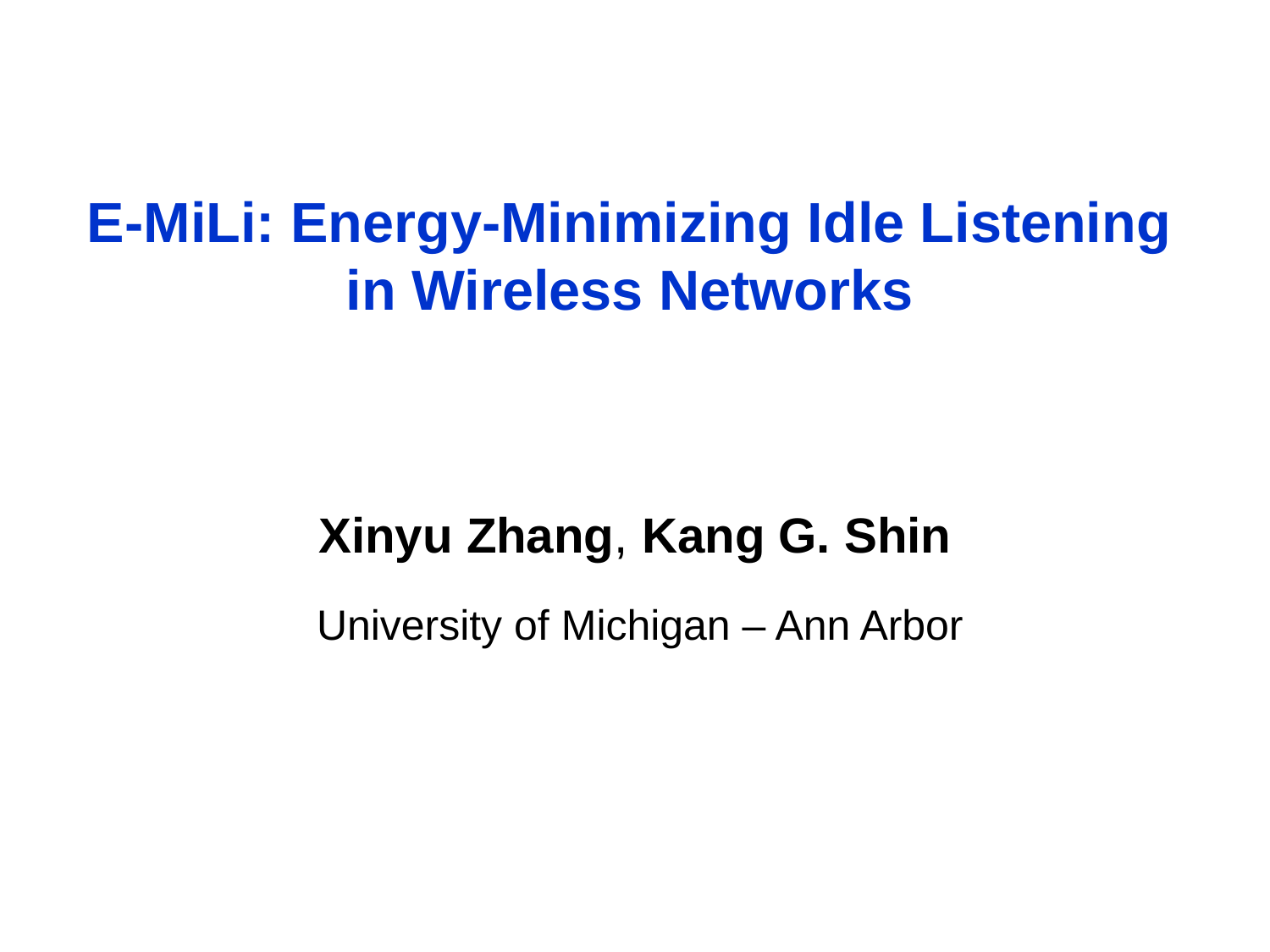

E-MiLi: Energy-Minimizing Idle Listening in Wireless Networks
Xinyu Zhang, Kang G. Shin
University of Michigan – Ann Arbor